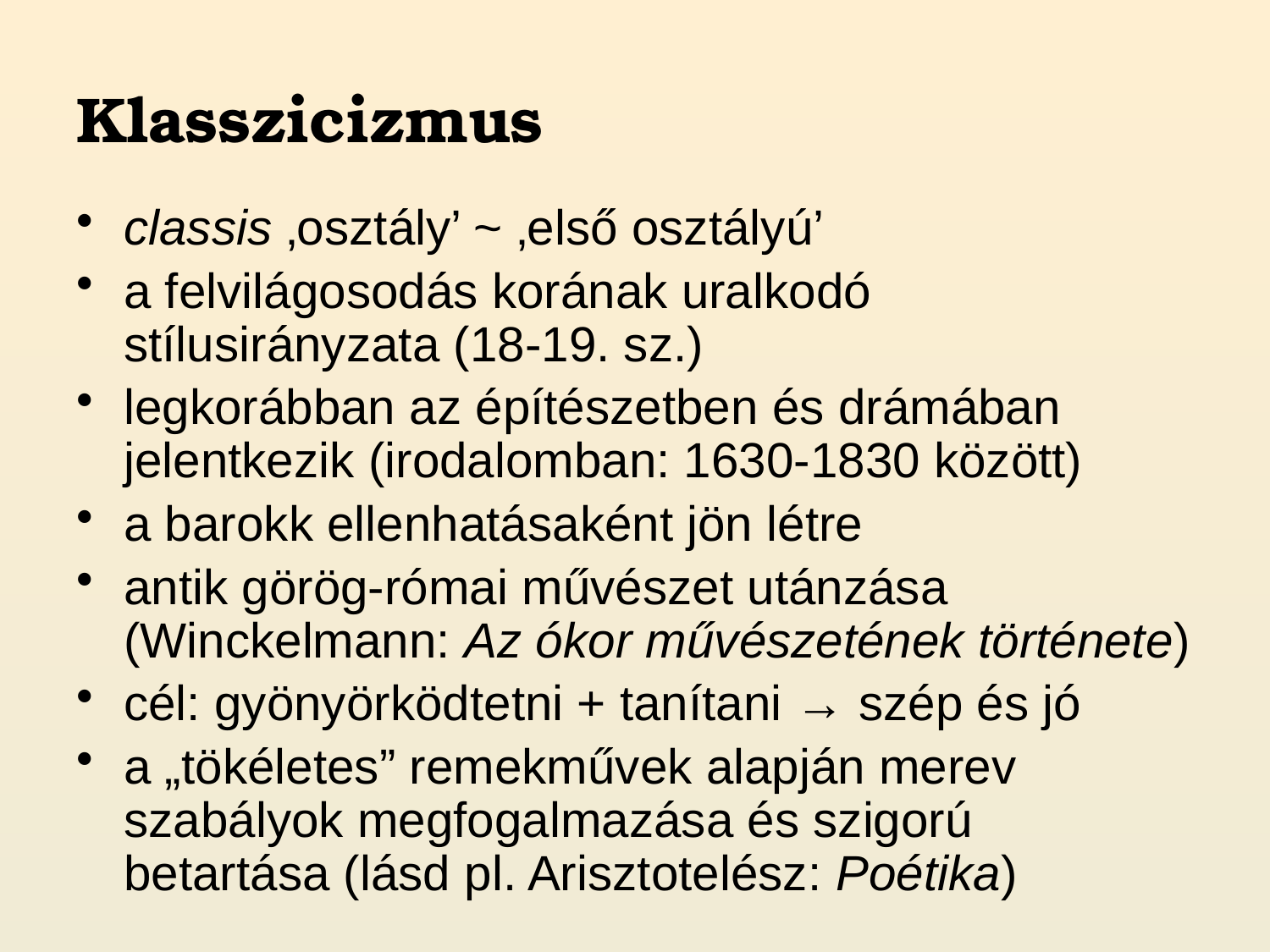

# Klasszicizmus
classis ‚osztály’ ~ ‚első osztályú’
a felvilágosodás korának uralkodó stílusirányzata (18-19. sz.)
legkorábban az építészetben és drámában jelentkezik (irodalomban: 1630-1830 között)
a barokk ellenhatásaként jön létre
antik görög-római művészet utánzása (Winckelmann: Az ókor művészetének története)
cél: gyönyörködtetni + tanítani → szép és jó
a „tökéletes” remekművek alapján merev szabályok megfogalmazása és szigorú betartása (lásd pl. Arisztotelész: Poétika)